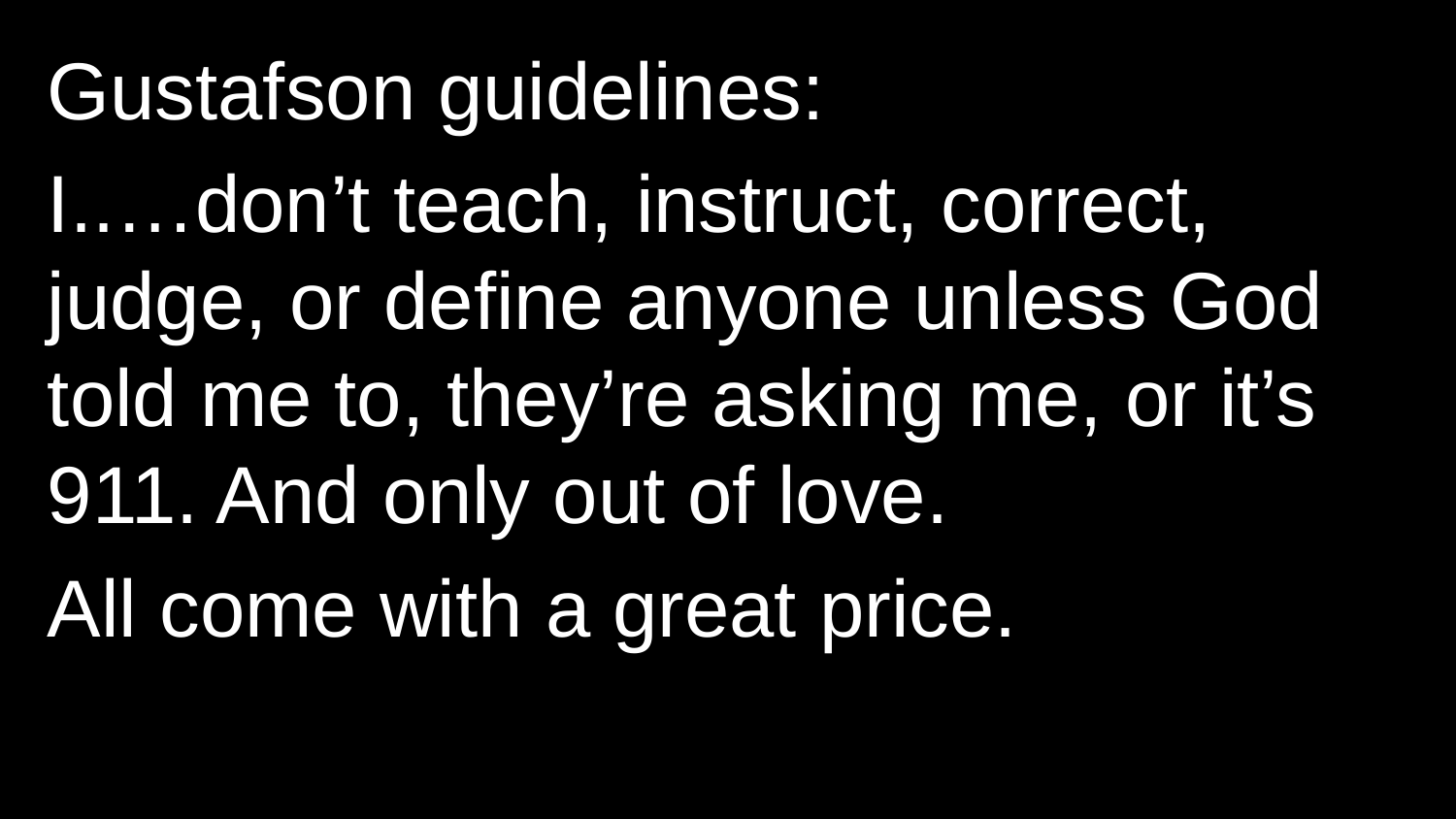

Gustafson guidelines:
I..…don’t teach, instruct, correct, judge, or define anyone unless God told me to, they’re asking me, or it’s 911. And only out of love.
All come with a great price.